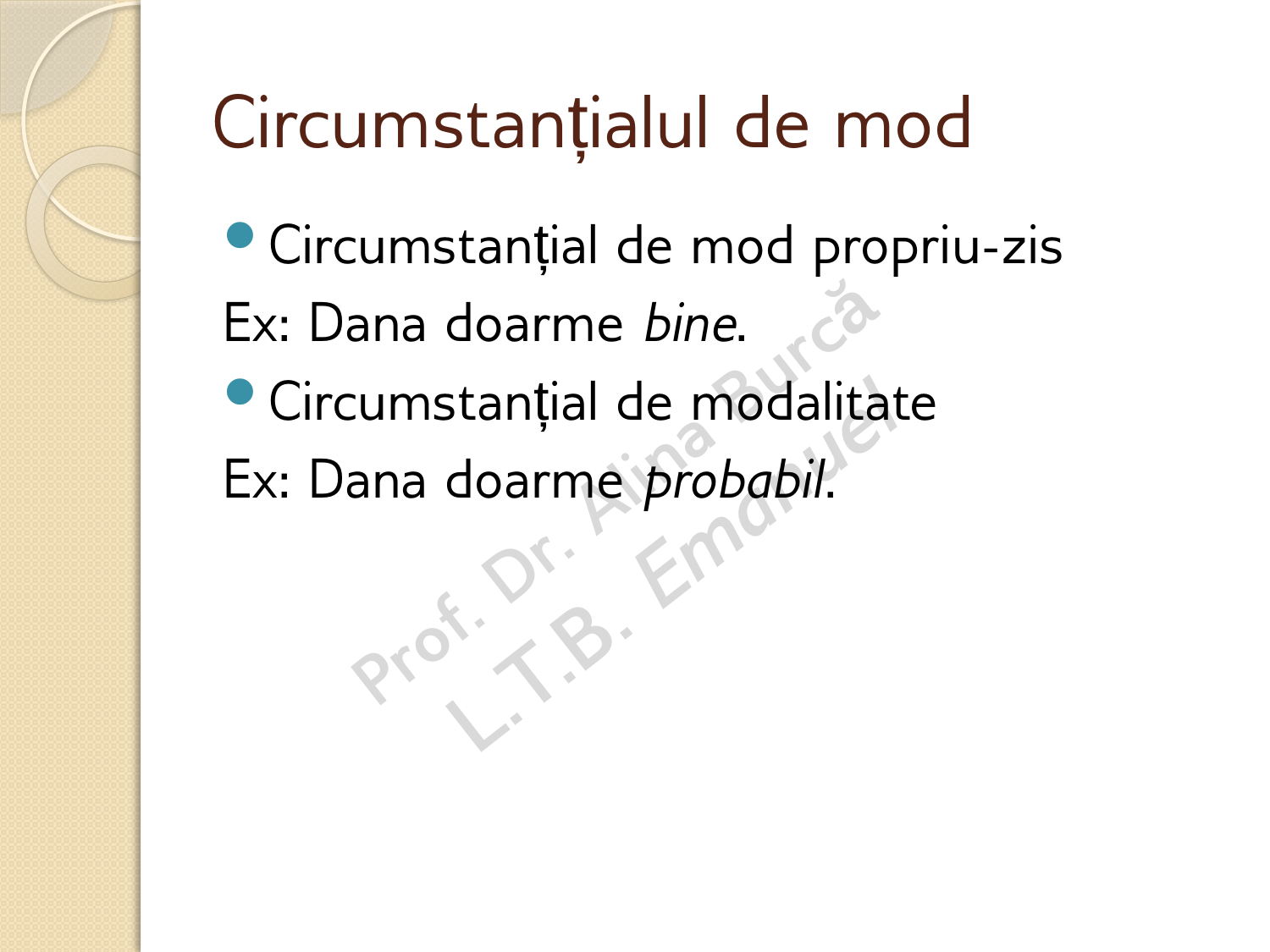

# Circumstanțialul de mod
Circumstanțial de mod propriu-zis
Ex: Dana doarme bine.
Circumstanțial de modalitate
Ex: Dana doarme probabil.